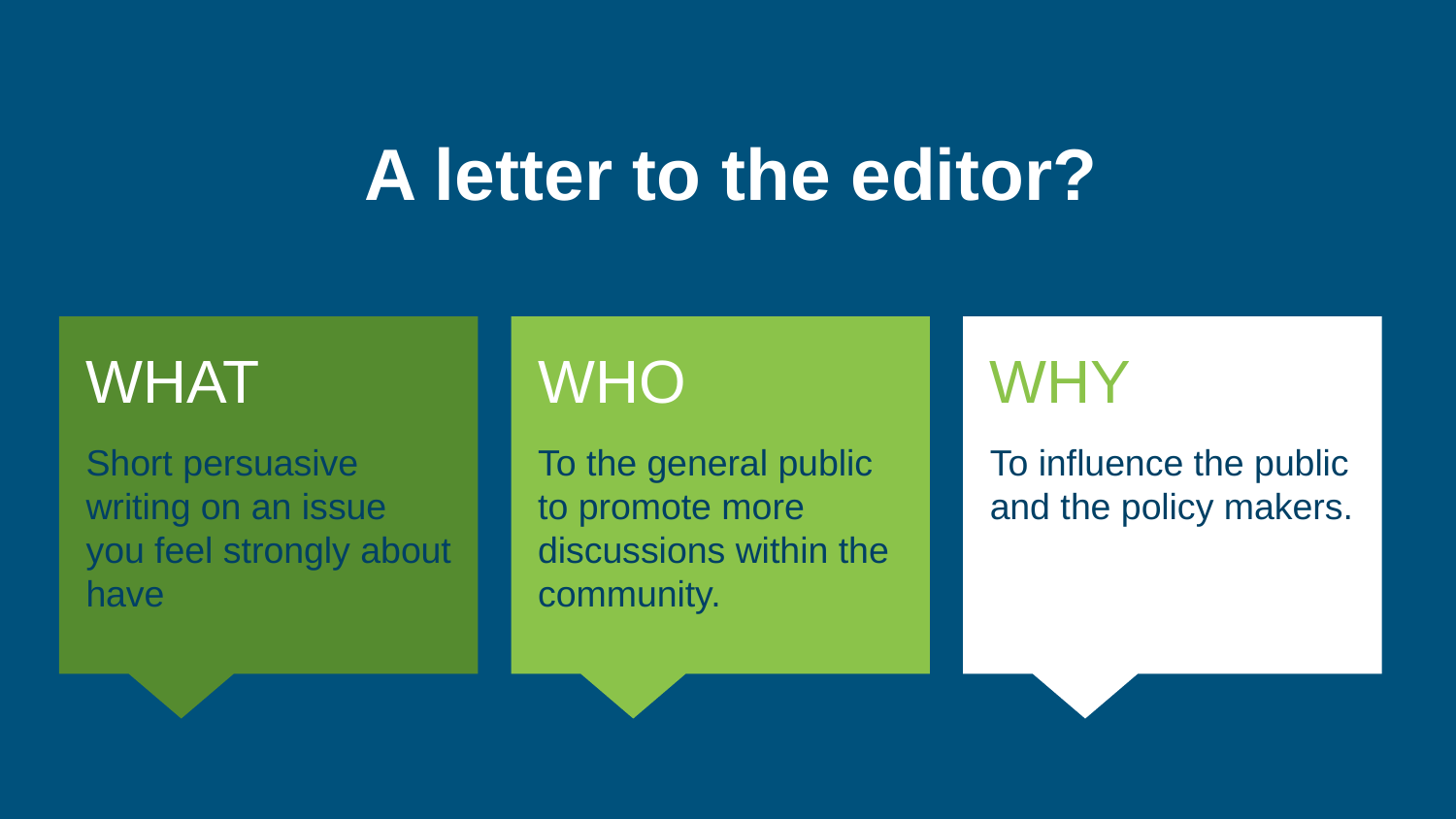

# A letter to the editor?

WHAT
Short persuasive writing on an issue you feel strongly about have

WHO
To the general public to promote more discussions within the community.

WHY
To influence the public and the policy makers.